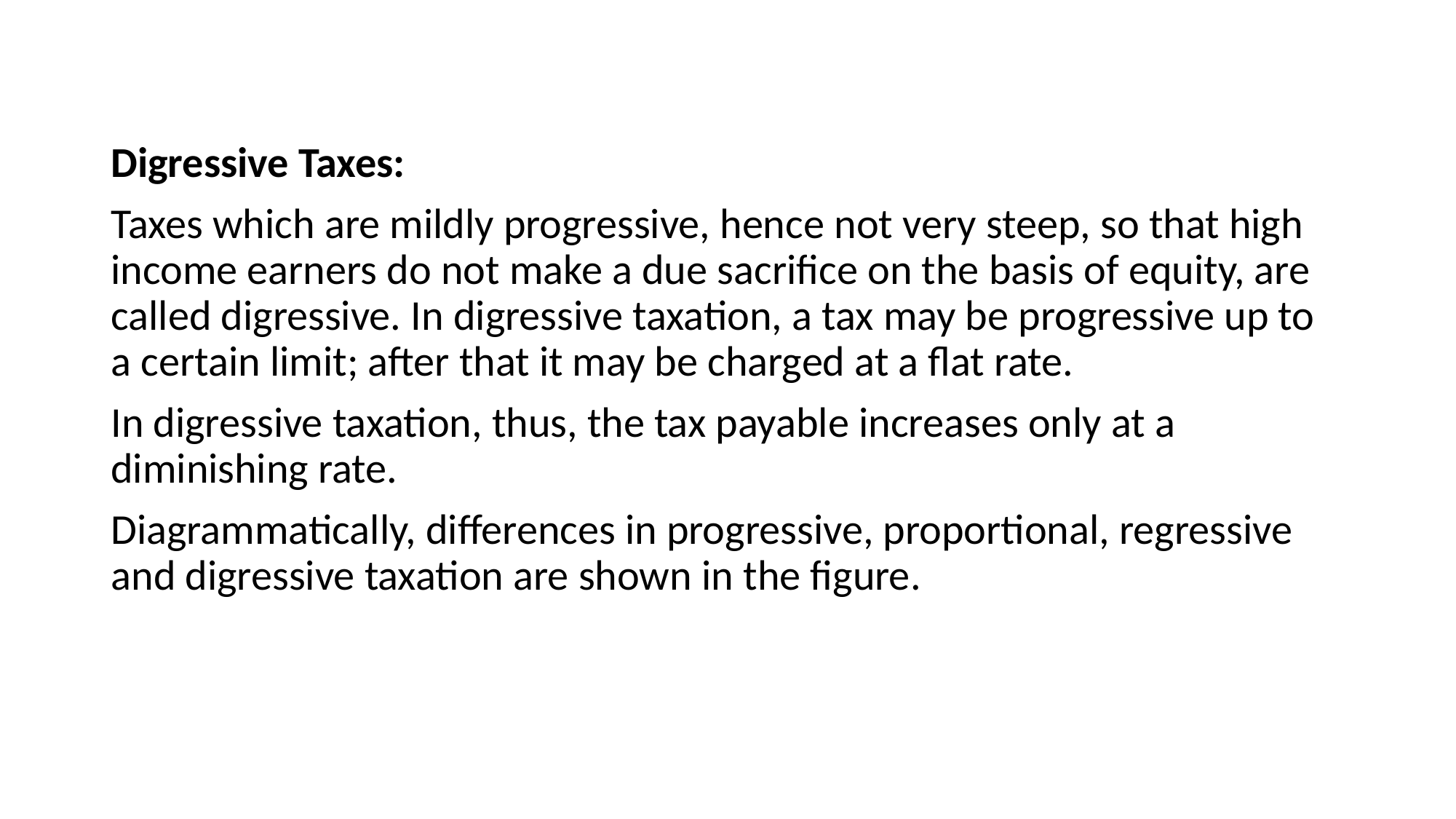

#
Digressive Taxes:
Taxes which are mildly progressive, hence not very steep, so that high income earners do not make a due sacrifice on the basis of equity, are called digressive. In digressive taxation, a tax may be progressive up to a certain limit; after that it may be charged at a flat rate.
In digressive taxation, thus, the tax payable increases only at a diminishing rate.
Diagrammatically, differences in progressive, proportional, regressive and digressive taxation are shown in the figure.